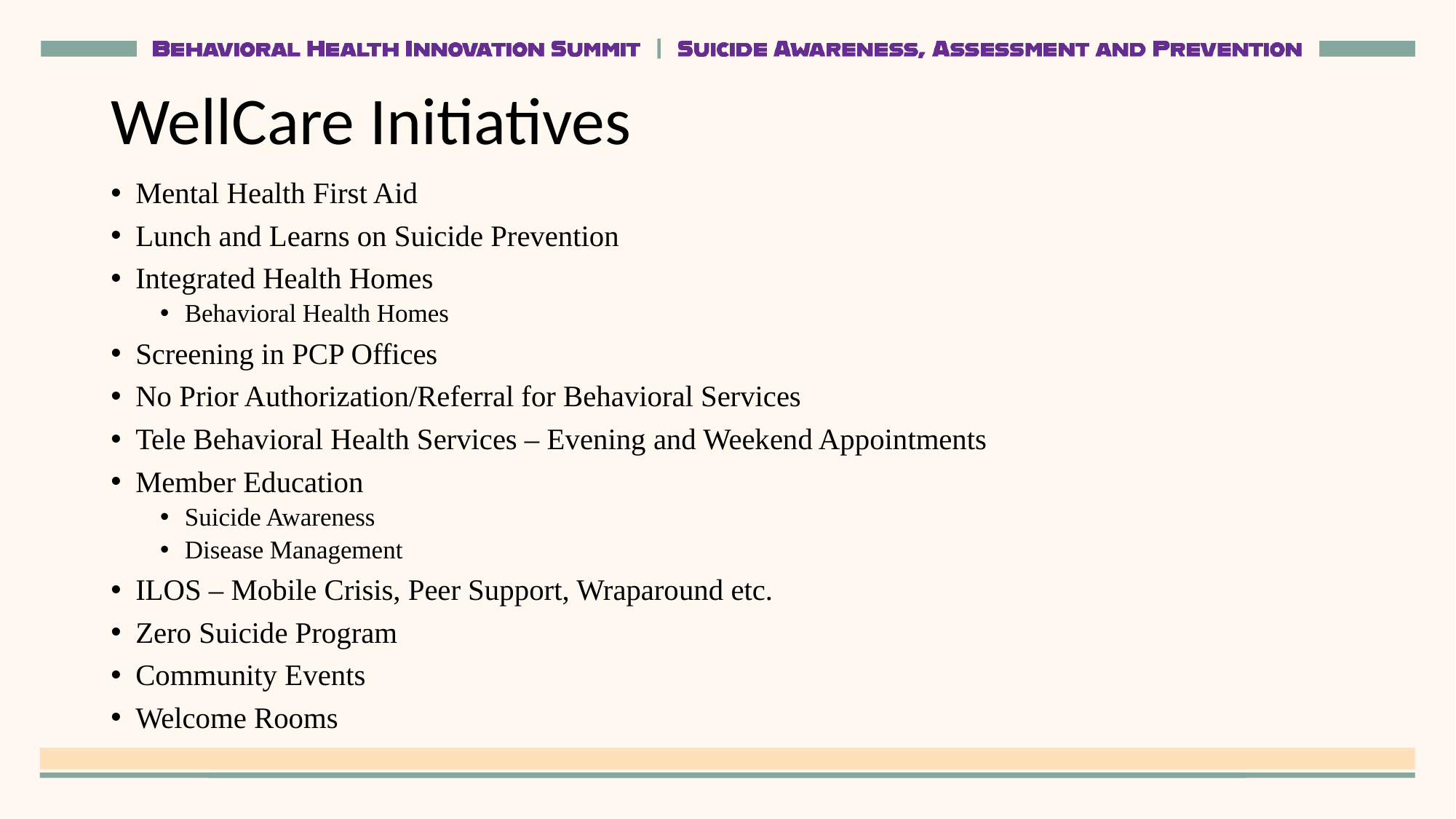

# WellCare Initiatives
Mental Health First Aid
Lunch and Learns on Suicide Prevention
Integrated Health Homes
Behavioral Health Homes
Screening in PCP Offices
No Prior Authorization/Referral for Behavioral Services
Tele Behavioral Health Services – Evening and Weekend Appointments
Member Education
Suicide Awareness
Disease Management
ILOS – Mobile Crisis, Peer Support, Wraparound etc.
Zero Suicide Program
Community Events
Welcome Rooms

92